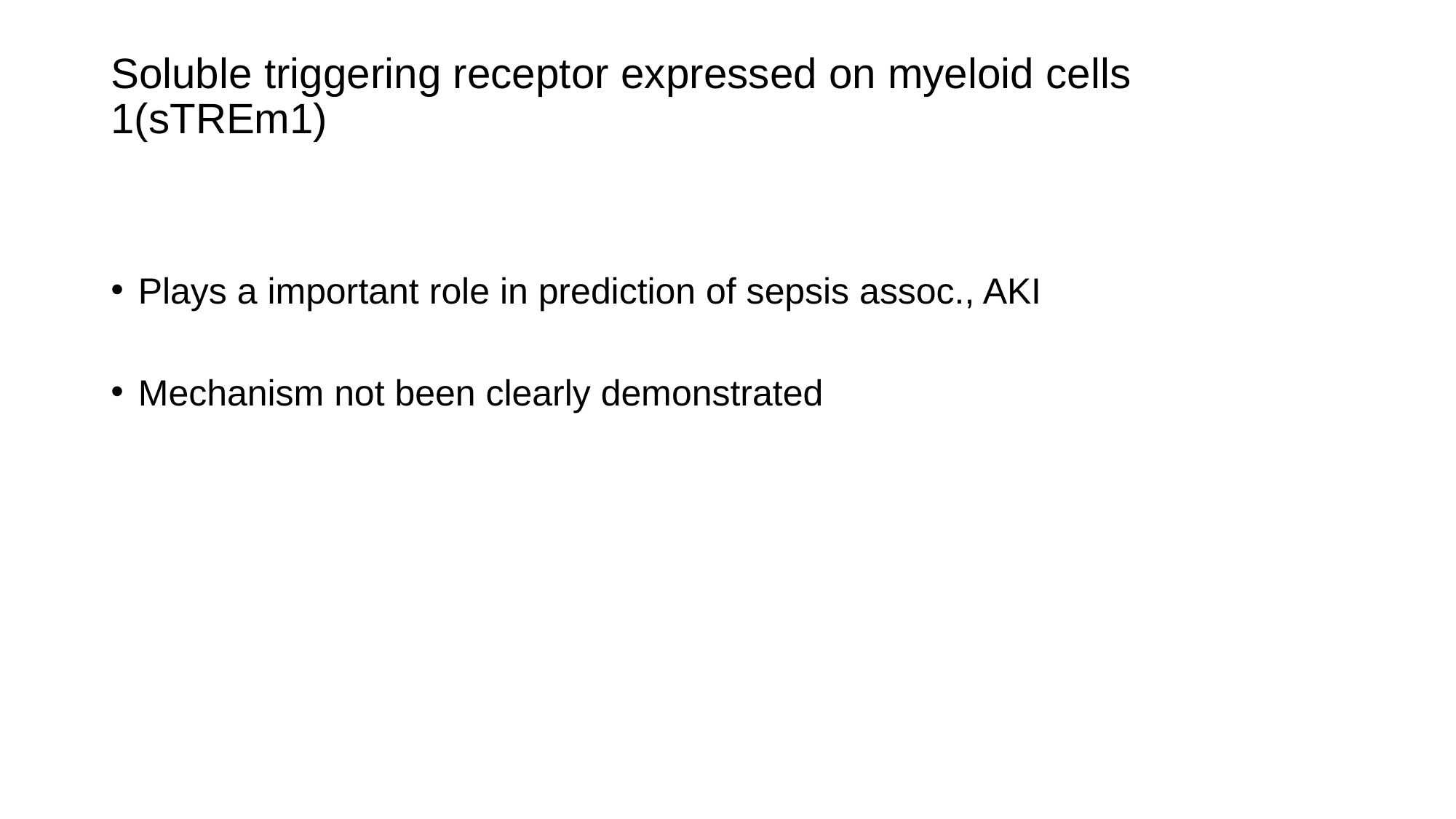

# Soluble triggering receptor expressed on myeloid cells 1(sTREm1)
Plays a important role in prediction of sepsis assoc., AKI
Mechanism not been clearly demonstrated